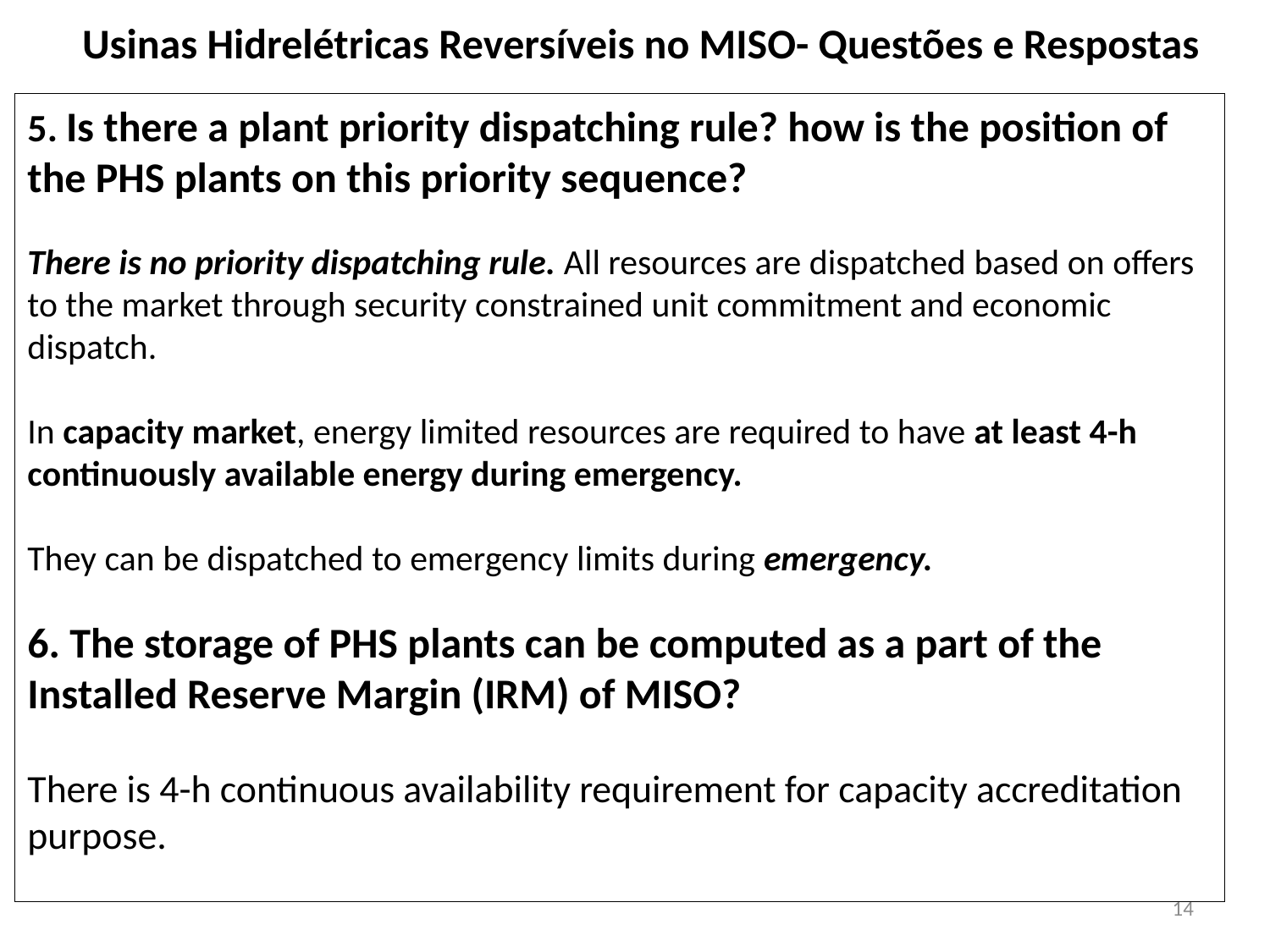

Usinas Hidrelétricas Reversíveis no MISO- Questões e Respostas
5. Is there a plant priority dispatching rule? how is the position of the PHS plants on this priority sequence?

There is no priority dispatching rule. All resources are dispatched based on offers to the market through security constrained unit commitment and economic dispatch.

In capacity market, energy limited resources are required to have at least 4-h continuously available energy during emergency.

They can be dispatched to emergency limits during emergency.

6. The storage of PHS plants can be computed as a part of the Installed Reserve Margin (IRM) of MISO?

There is 4-h continuous availability requirement for capacity accreditation purpose.

14